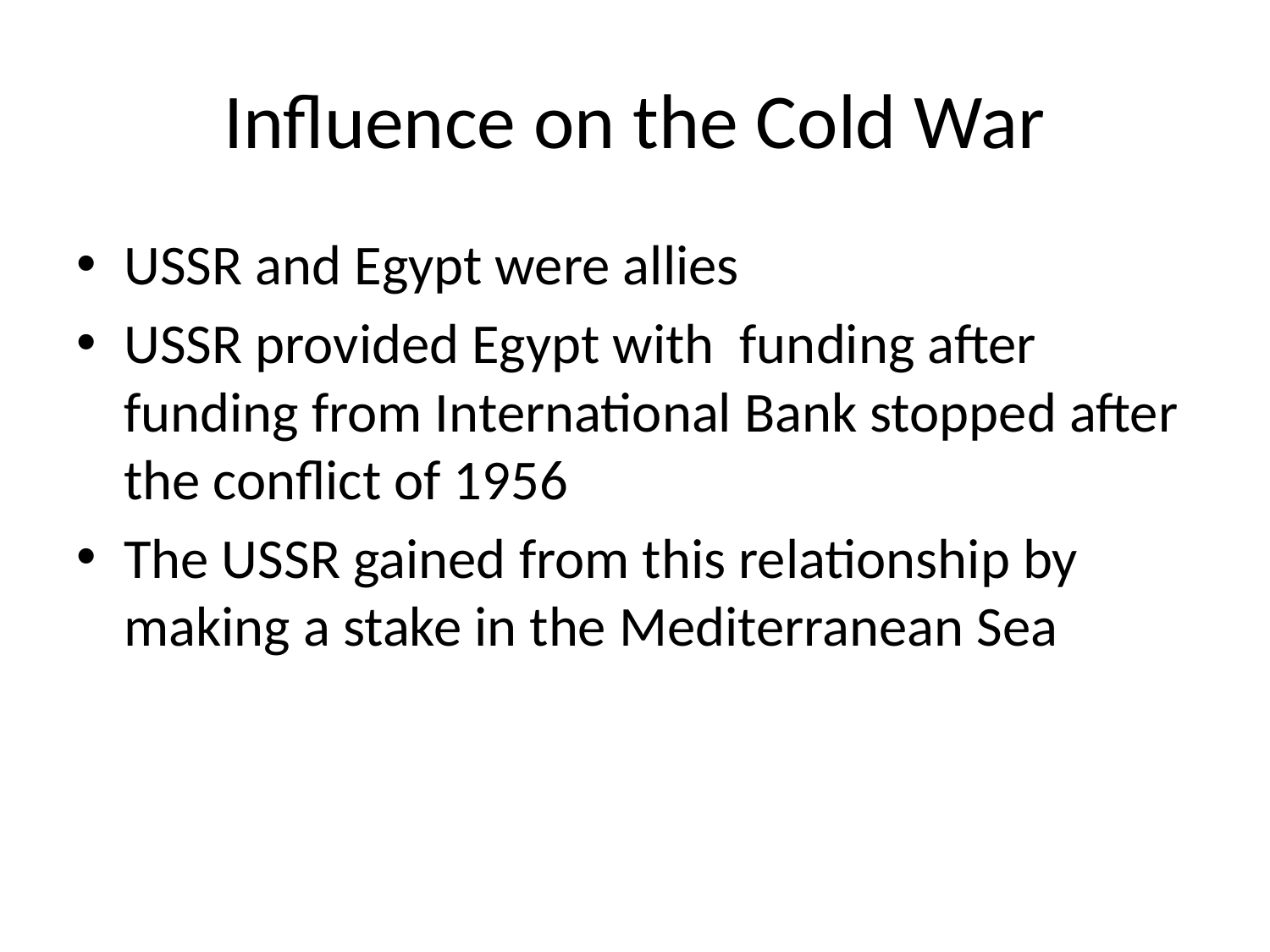

# Influence on the Cold War
USSR and Egypt were allies
USSR provided Egypt with  funding after funding from International Bank stopped after the conflict of 1956
The USSR gained from this relationship by making a stake in the Mediterranean Sea